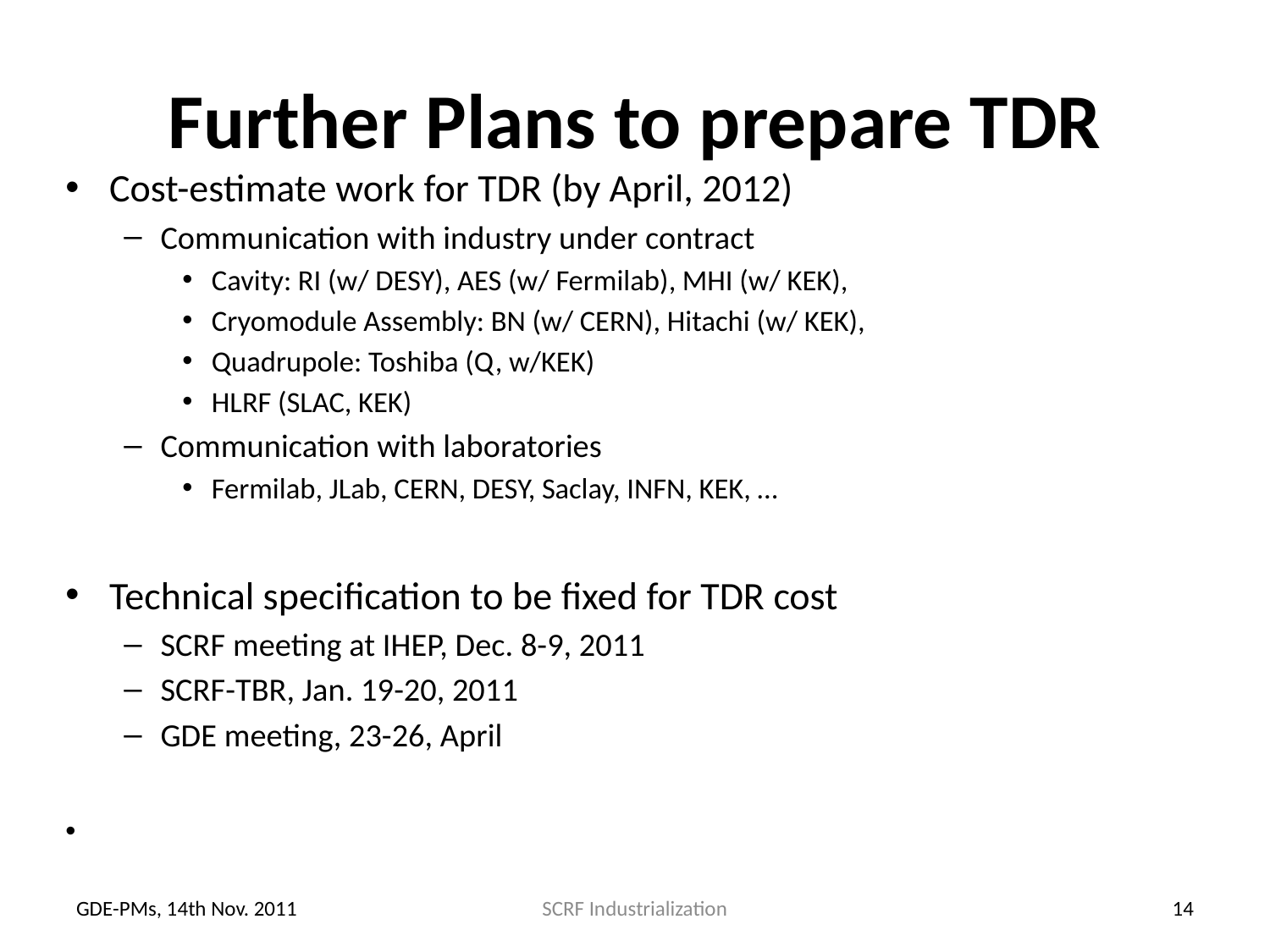

# Further Plans to prepare TDR
Cost-estimate work for TDR (by April, 2012)
Communication with industry under contract
Cavity: RI (w/ DESY), AES (w/ Fermilab), MHI (w/ KEK),
Cryomodule Assembly: BN (w/ CERN), Hitachi (w/ KEK),
Quadrupole: Toshiba (Q, w/KEK)
HLRF (SLAC, KEK)
Communication with laboratories
Fermilab, JLab, CERN, DESY, Saclay, INFN, KEK, …

Technical specification to be fixed for TDR cost
SCRF meeting at IHEP, Dec. 8-9, 2011
SCRF-TBR, Jan. 19-20, 2011
GDE meeting, 23-26, April

GDE-PMs, 14th Nov. 2011
SCRF Industrialization
14